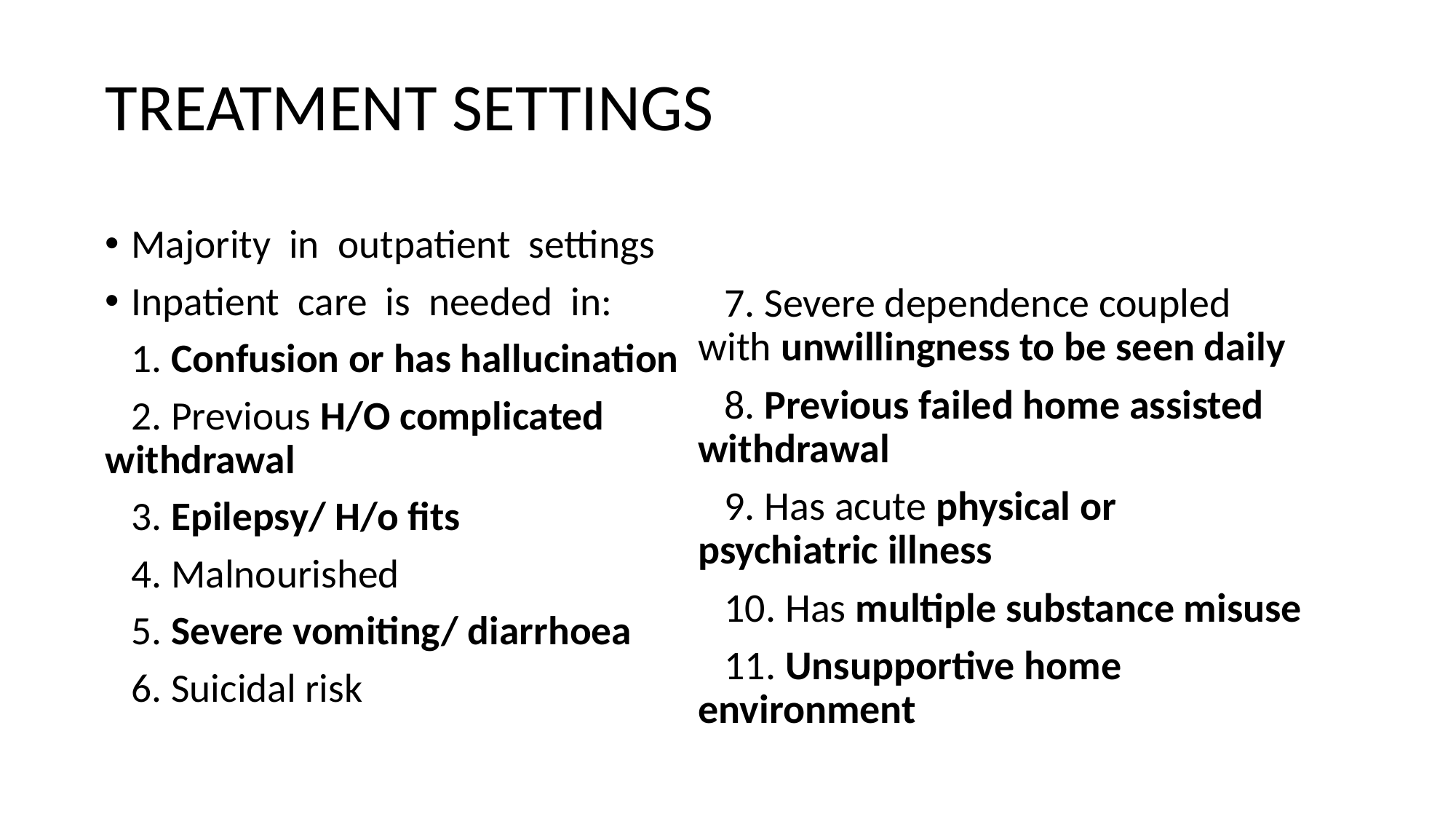

# TREATMENT SETTINGS
Majority  in  outpatient  settings
Inpatient  care  is  needed  in:
1. Confusion or has hallucination
2. Previous H/O complicated withdrawal
3. Epilepsy/ H/o fits
4. Malnourished
5. Severe vomiting/ diarrhoea
6. Suicidal risk
7. Severe dependence coupled with unwillingness to be seen daily
8. Previous failed home assisted withdrawal
9. Has acute physical or psychiatric illness
10. Has multiple substance misuse
11. Unsupportive home environment